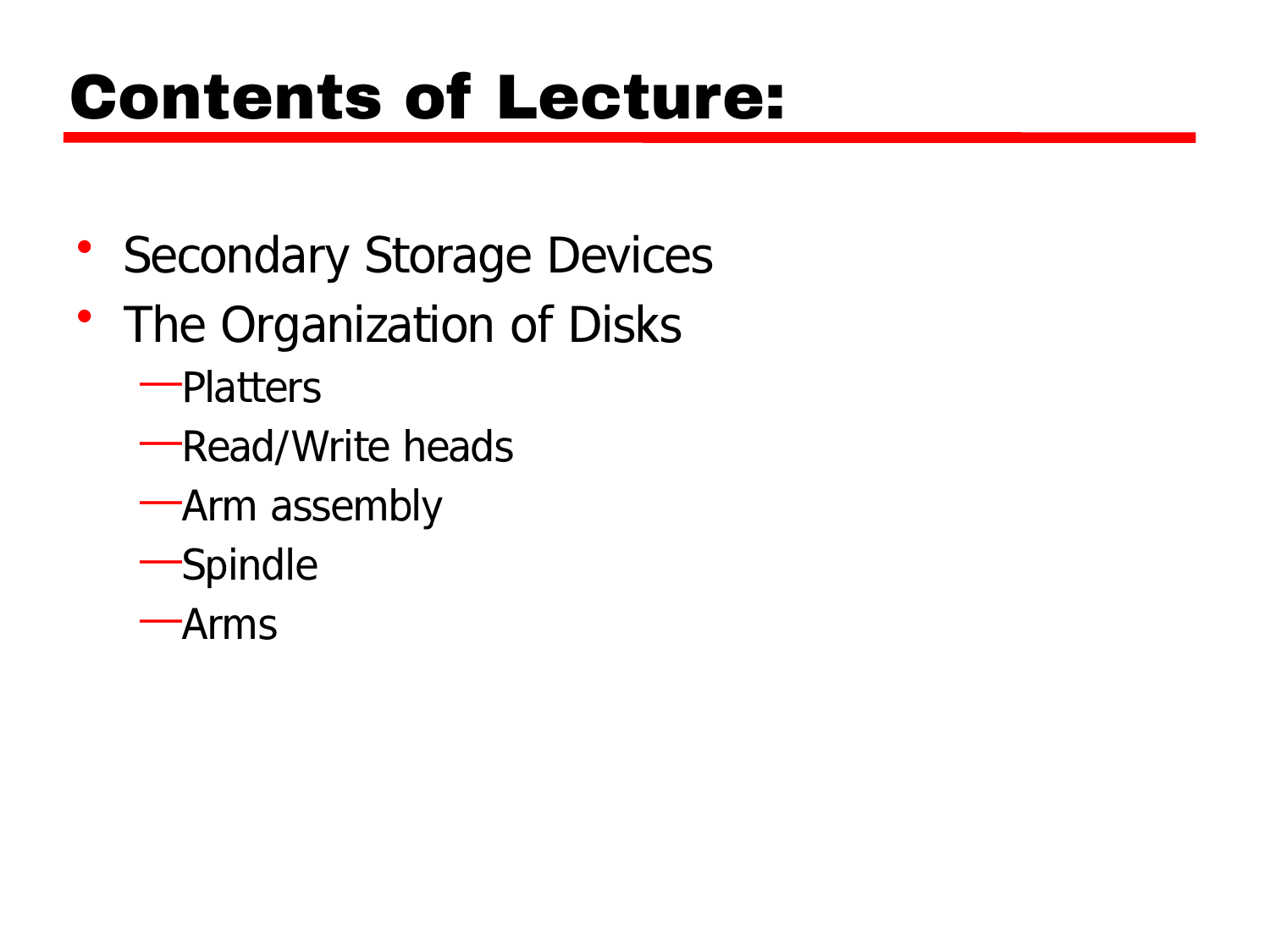

# Contents of Lecture:

Secondary Storage Devices
The Organization of Disks
Platters
Read/Write heads
Arm assembly
Spindle
Arms